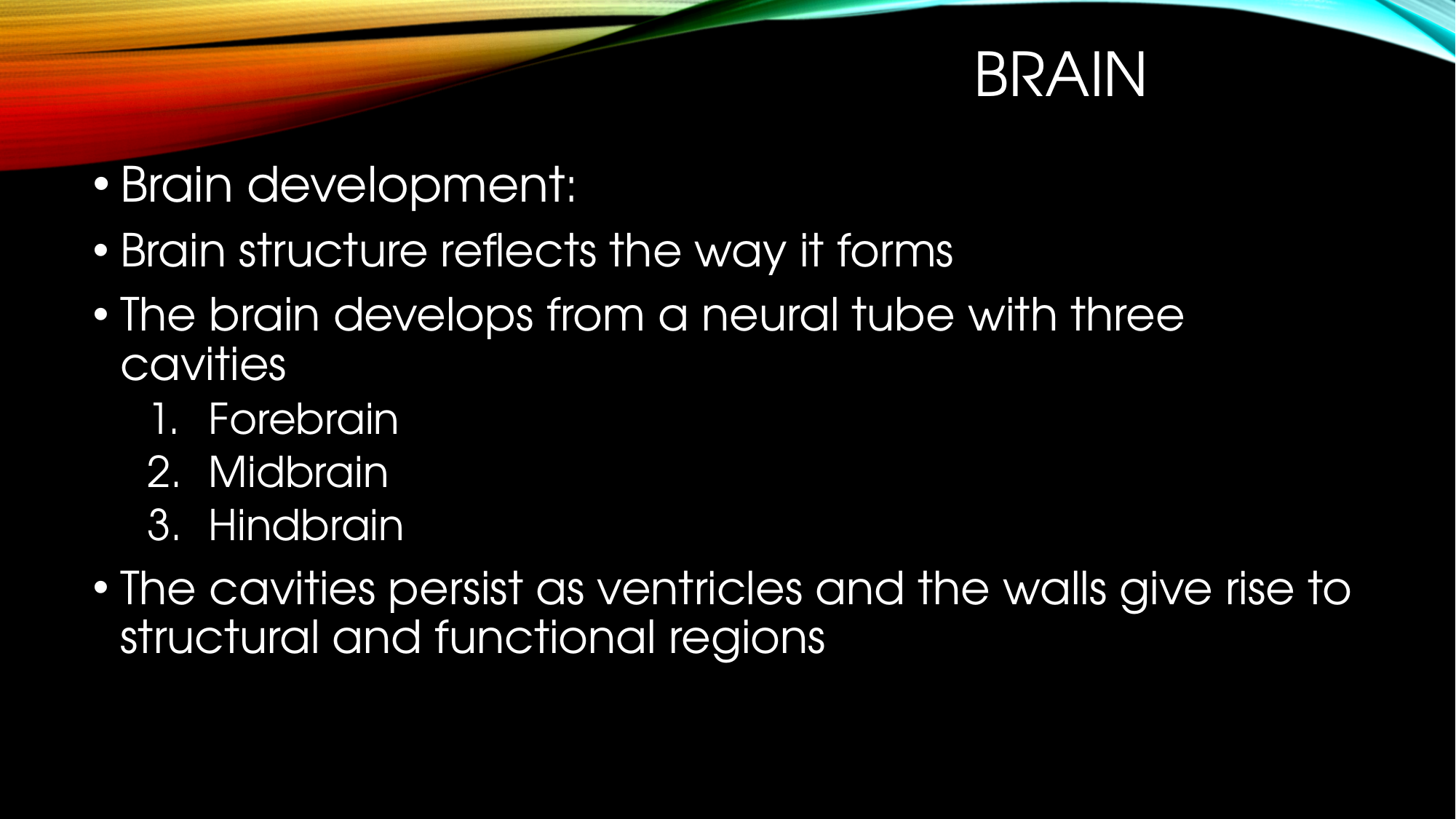

# Brain
Brain development:
Brain structure reflects the way it forms
The brain develops from a neural tube with three cavities
Forebrain
Midbrain
Hindbrain
The cavities persist as ventricles and the walls give rise to structural and functional regions